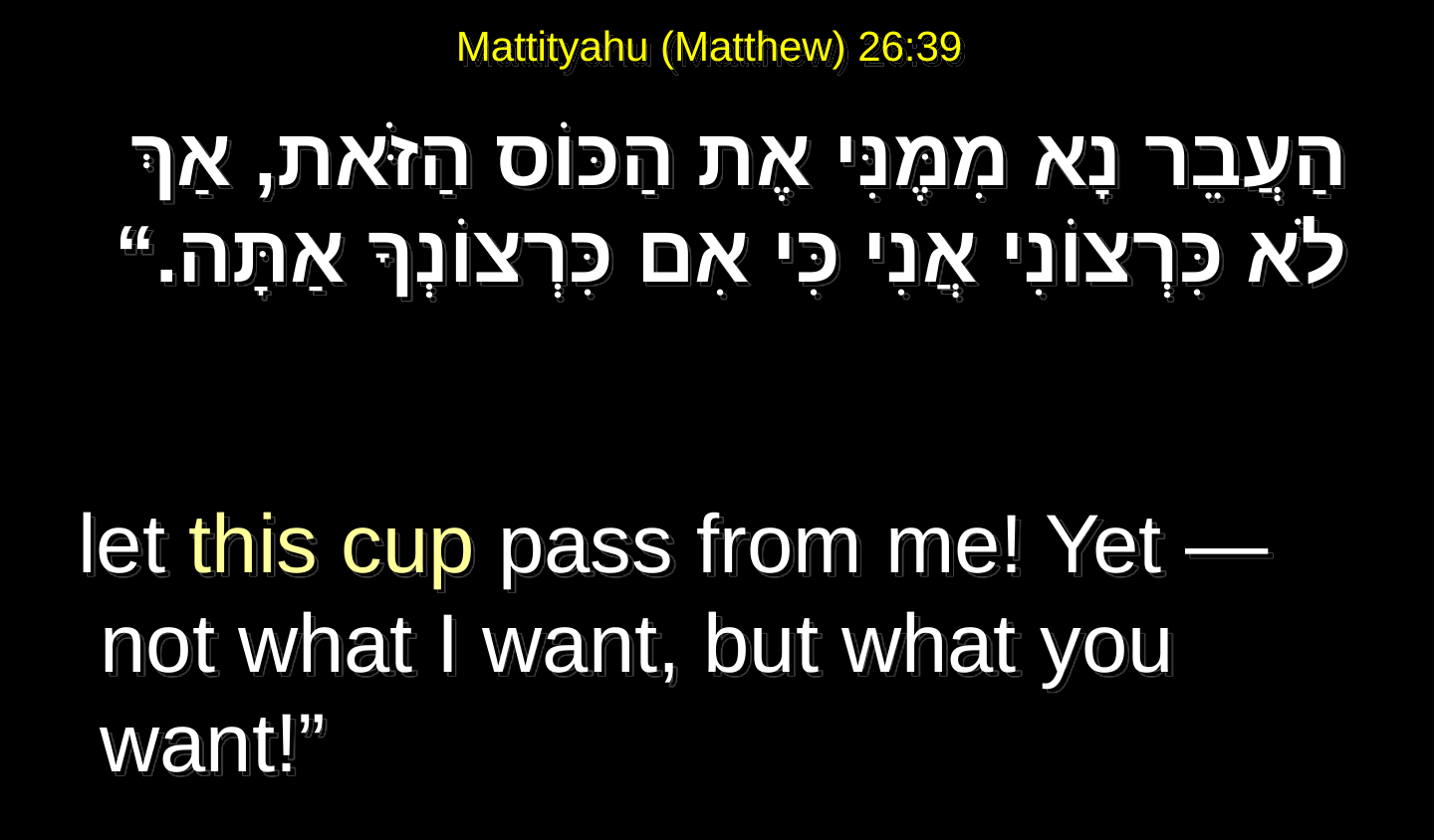

# Mattityahu (Matthew) 26:39
הַעֲבֵר נָא מִמֶּנִּי אֶת הַכּוֹס הַזֹּאת, אַךְ לֹא כִּרְצוֹנִי אֲנִי כִּי אִם כִּרְצוֹנְךָ אַתָּה.“ ‏

 let this cup pass from me! Yet — not what I want, but what you want!”